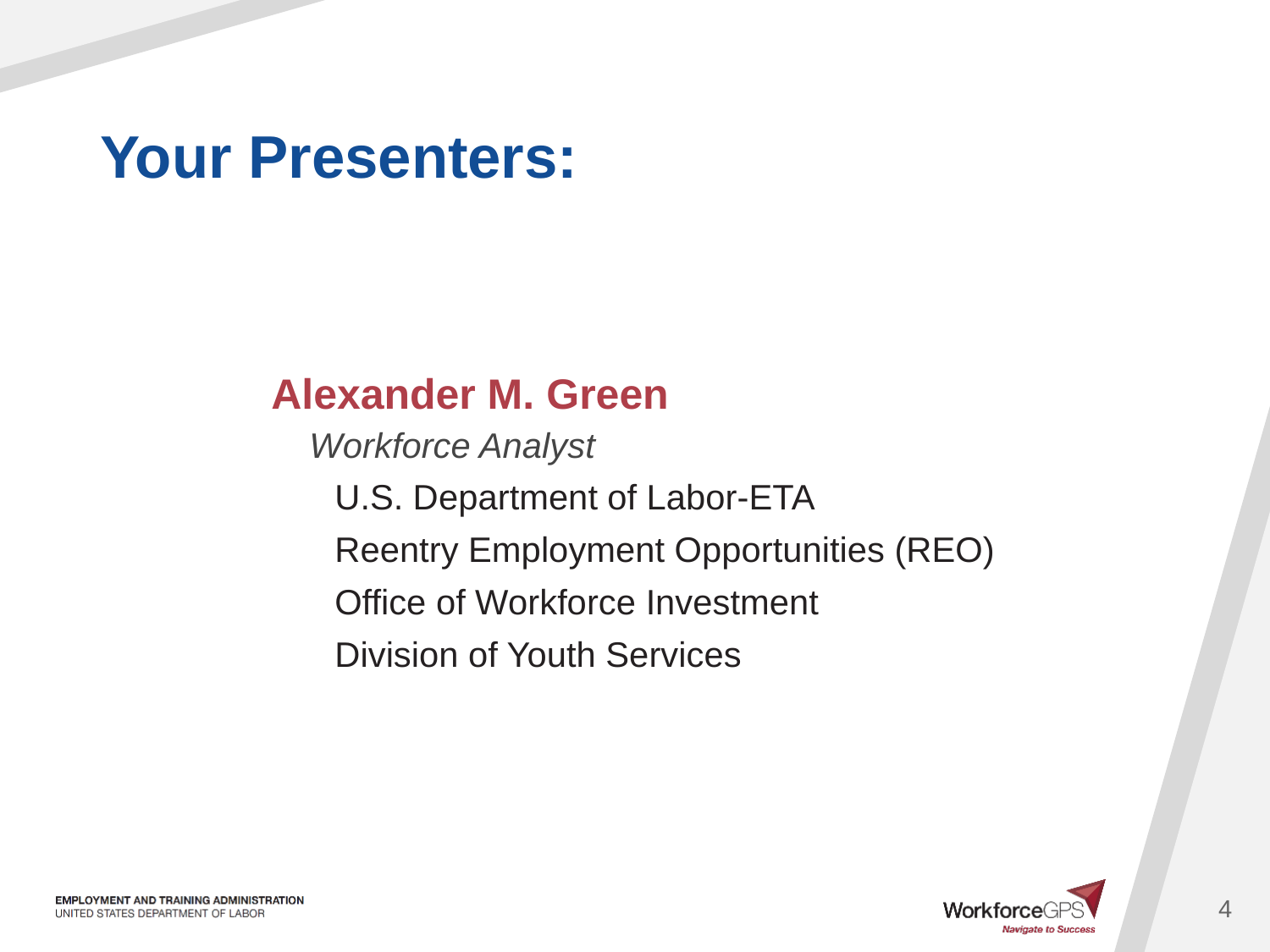

Alexander M. Green
Workforce Analyst
U.S. Department of Labor-ETA
Reentry Employment Opportunities (REO)
Office of Workforce Investment
Division of Youth Services
4